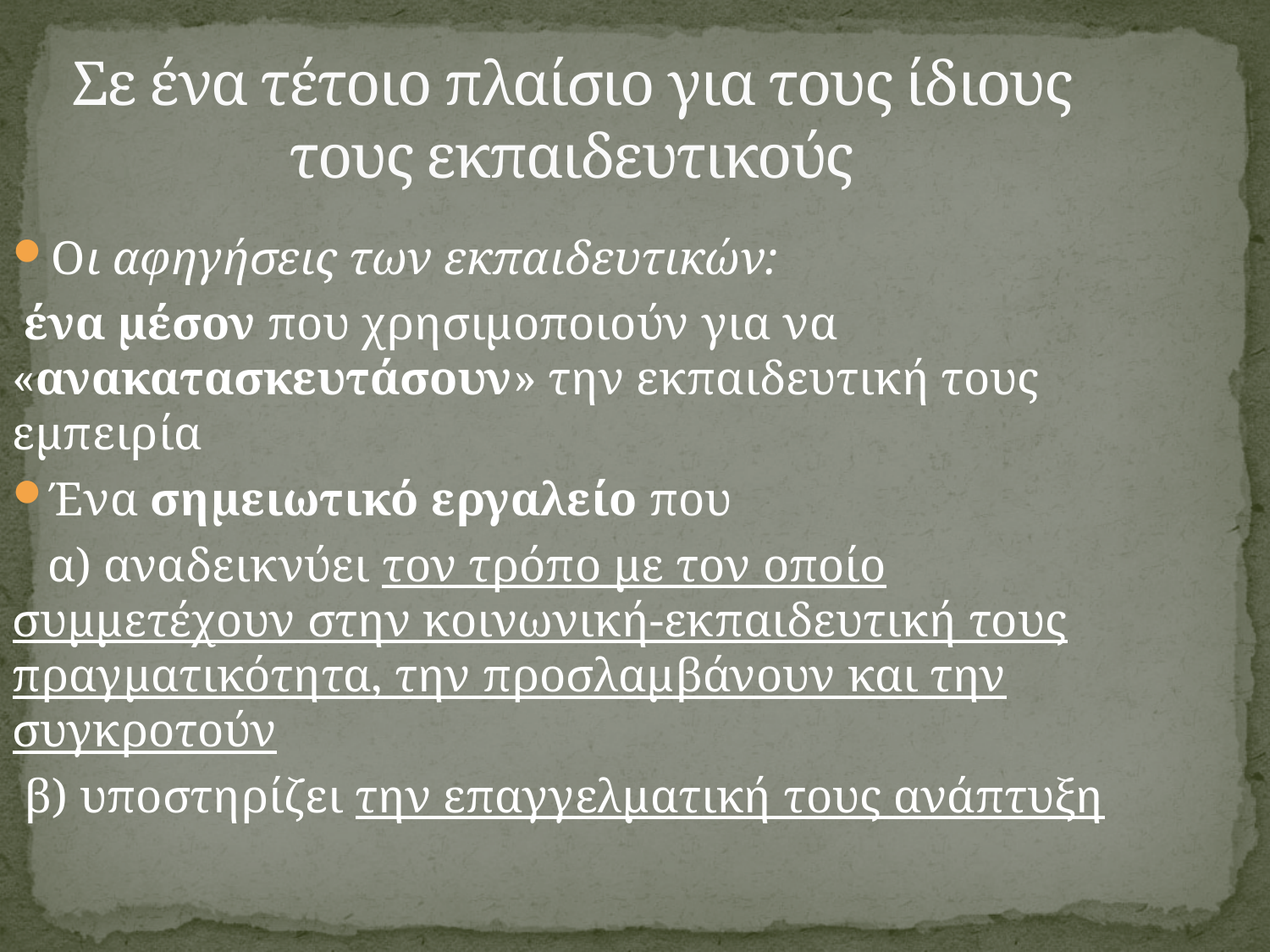

Σε ένα τέτοιο πλαίσιο για τους ίδιους τους εκπαιδευτικούς
Οι αφηγήσεις των εκπαιδευτικών:
 ένα μέσον που χρησιμοποιούν για να «ανακατασκευτάσουν» την εκπαιδευτική τους εμπειρία
Ένα σημειωτικό εργαλείο που
   α) αναδεικνύει τον τρόπο με τον οποίο συμμετέχουν στην κοινωνική-εκπαιδευτική τους πραγματικότητα, την προσλαμβάνουν και την συγκροτούν
 β) υποστηρίζει την επαγγελματική τους ανάπτυξη